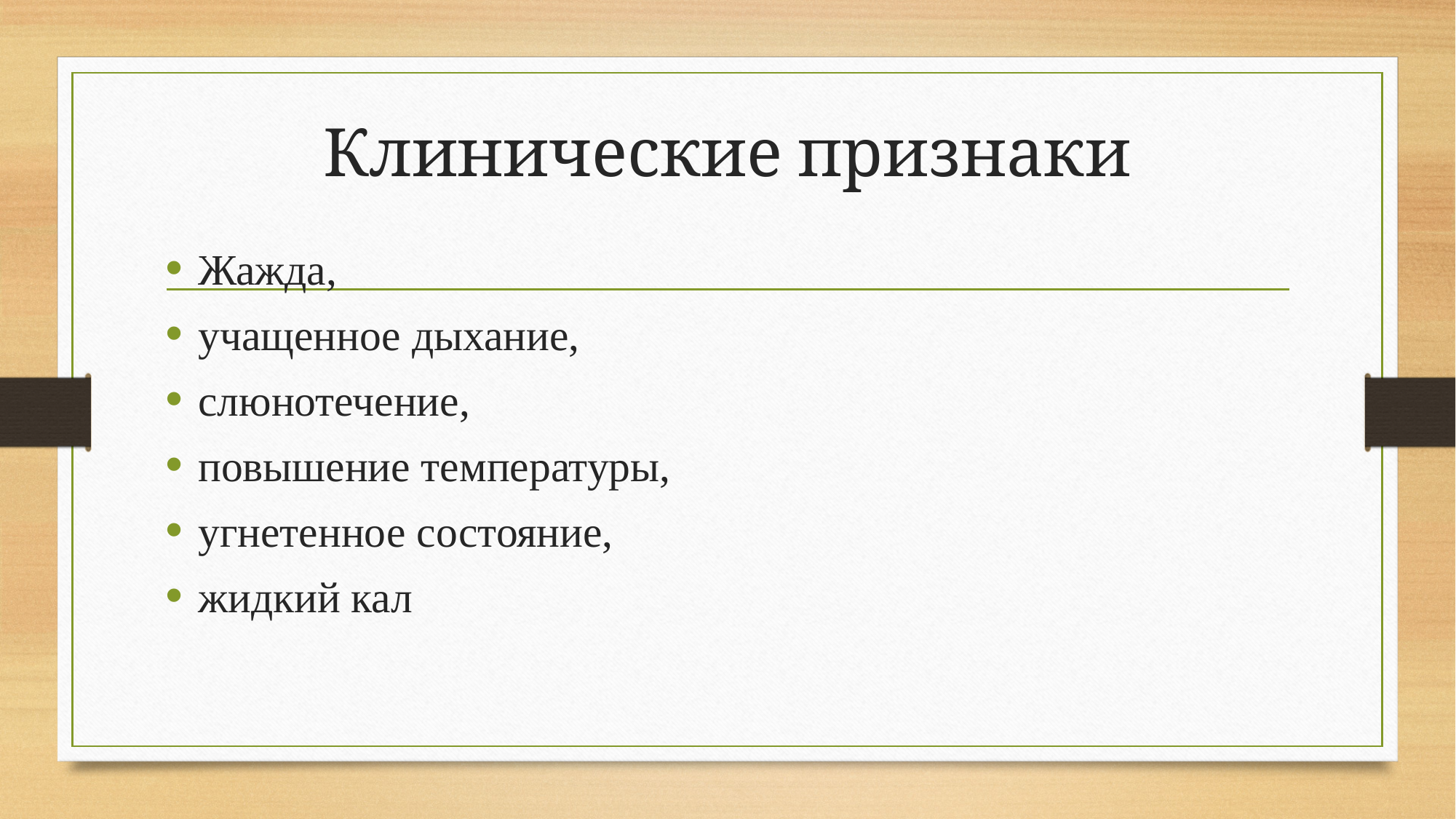

# Клинические признаки
Жажда,
учащенное дыхание,
слюнотечение,
повышение температуры,
угнетенное состояние,
жидкий кал